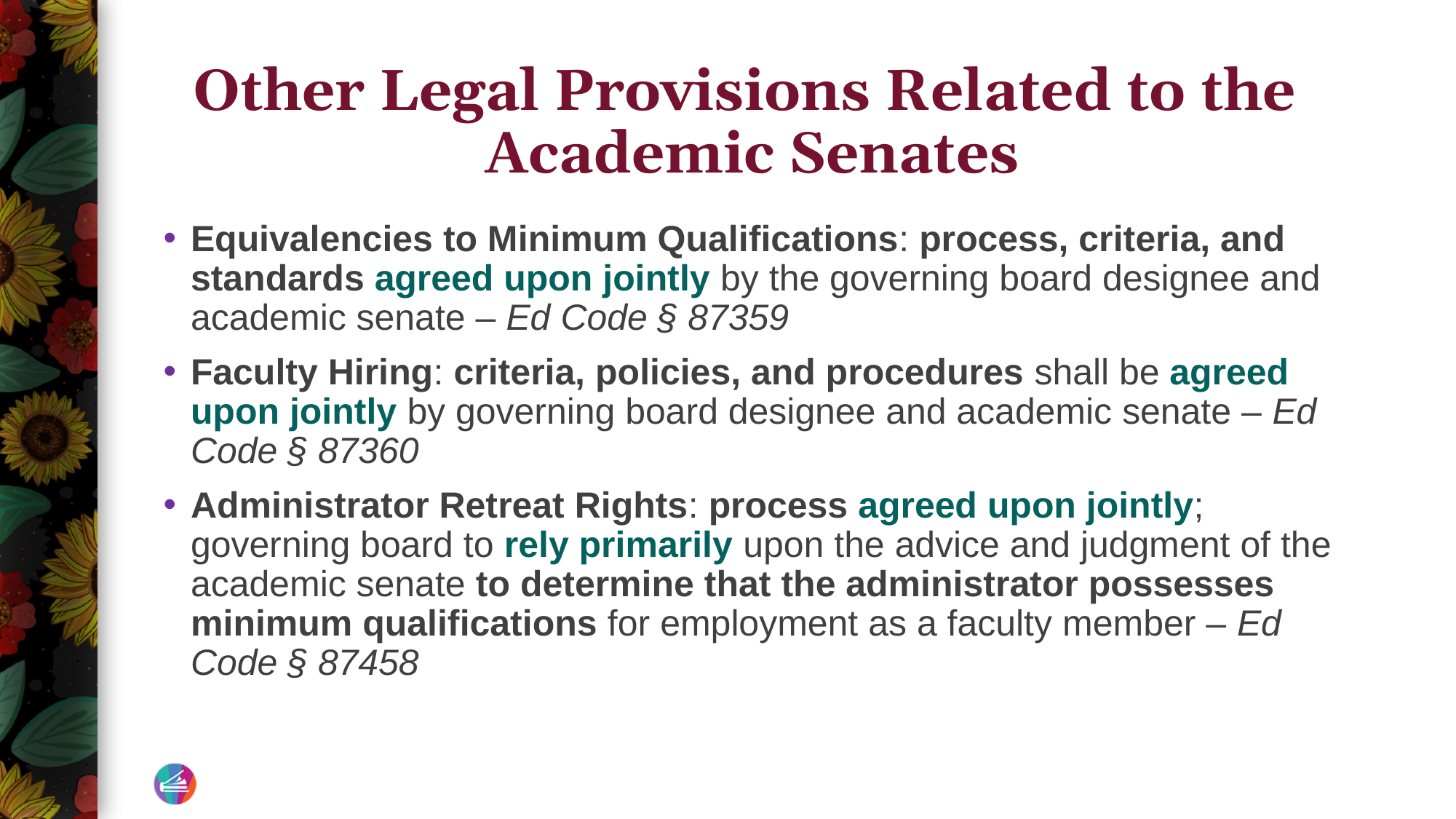

# Other Legal Provisions Related to the Academic Senates
Equivalencies to Minimum Qualifications: process, criteria, and standards agreed upon jointly by the governing board designee and academic senate – Ed Code § 87359
Faculty Hiring: criteria, policies, and procedures shall be agreed upon jointly by governing board designee and academic senate – Ed Code § 87360
Administrator Retreat Rights: process agreed upon jointly; governing board to rely primarily upon the advice and judgment of the academic senate to determine that the administrator possesses minimum qualifications for employment as a faculty member – Ed Code § 87458